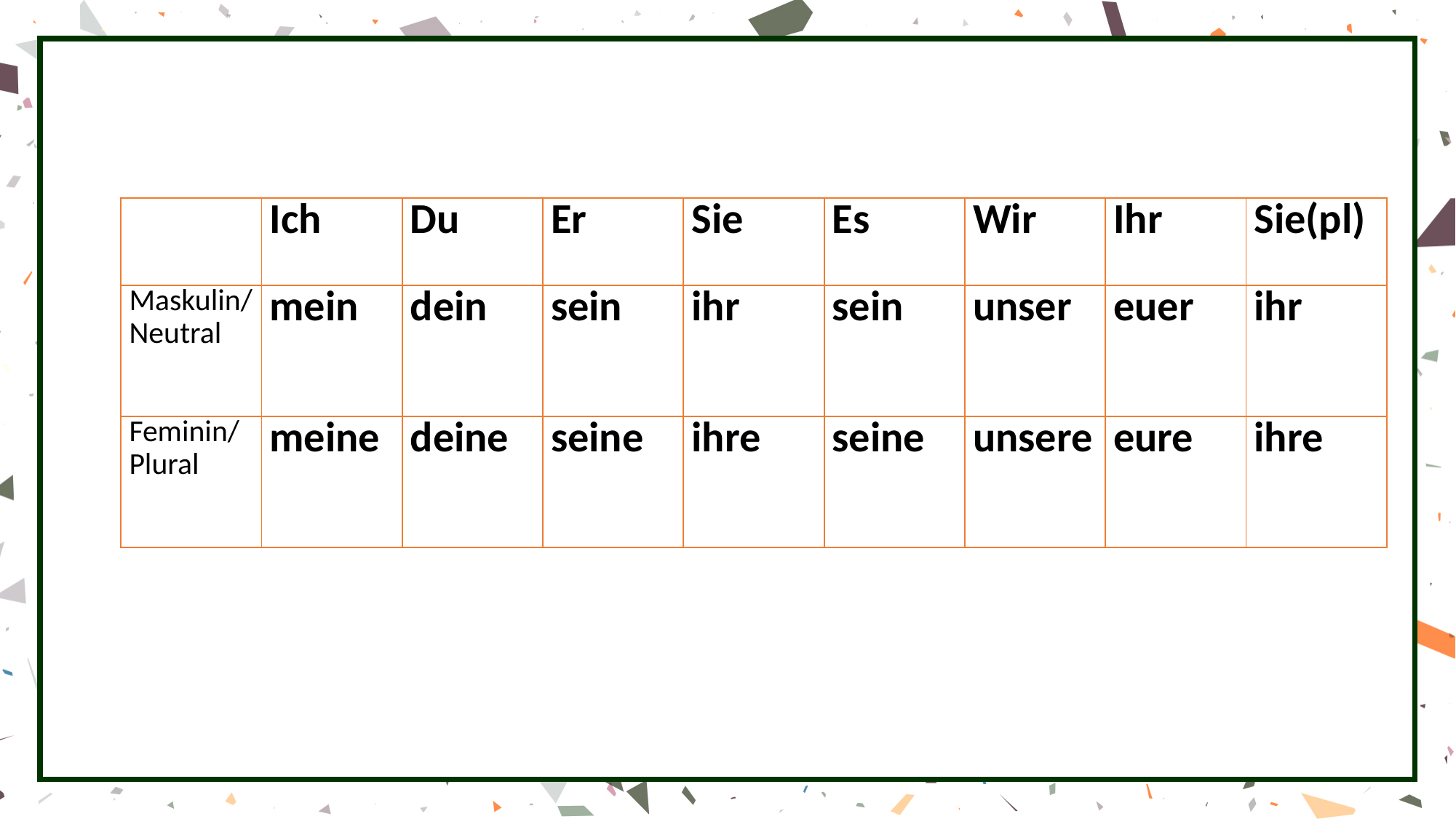

|  | Ich | Du | Er | Sie | Es | Wir | Ihr | Sie(pl) |
| --- | --- | --- | --- | --- | --- | --- | --- | --- |
| Maskulin/Neutral | mein | dein | sein | ihr | sein | unser | euer | ihr |
| Feminin/ Plural | meine | deine | seine | ihre | seine | unsere | eure | ihre |